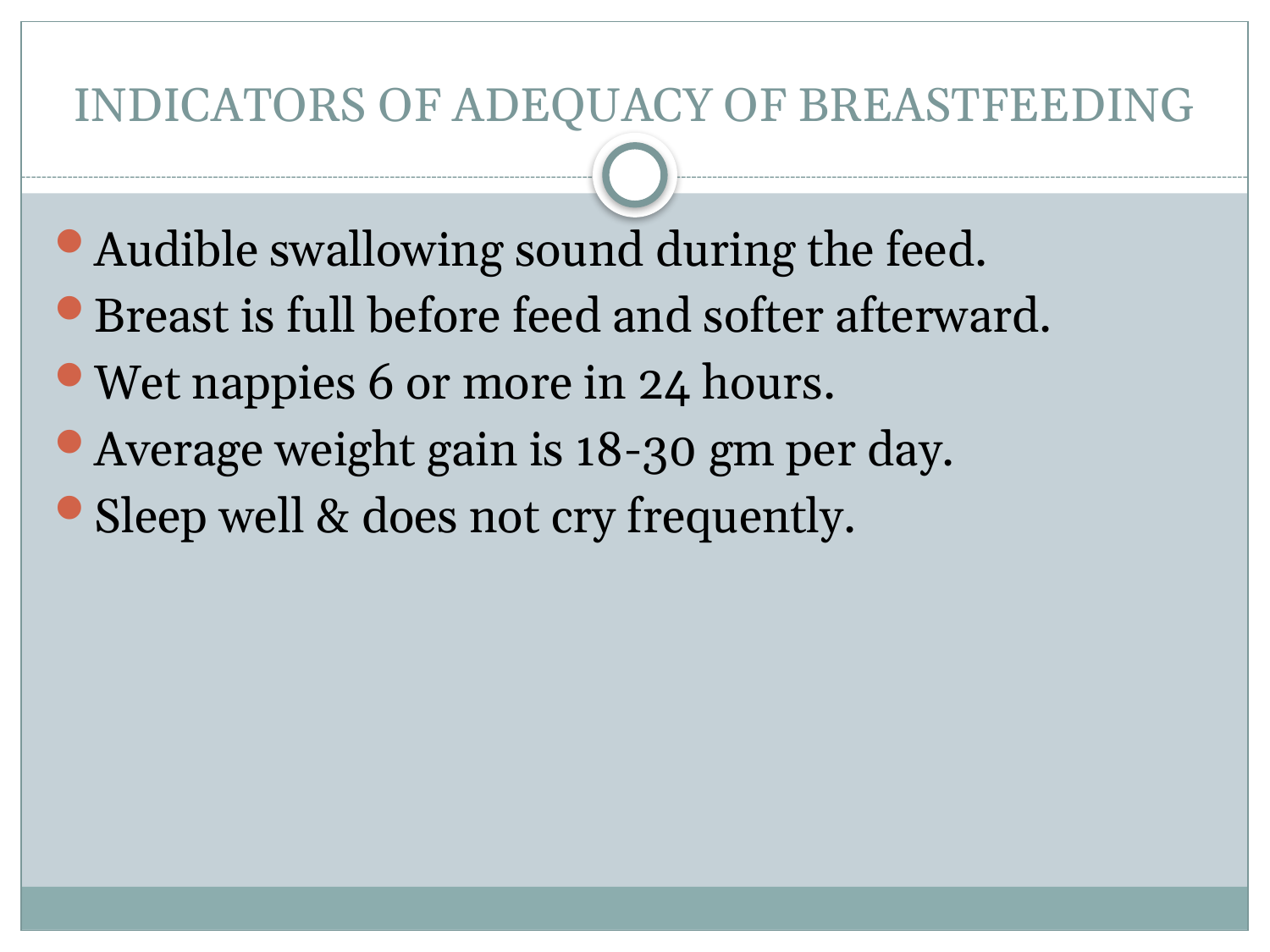

# INDICATORS OF ADEQUACY OF BREASTFEEDING
Audible swallowing sound during the feed.
Breast is full before feed and softer afterward.
Wet nappies 6 or more in 24 hours.
Average weight gain is 18-30 gm per day.
Sleep well & does not cry frequently.